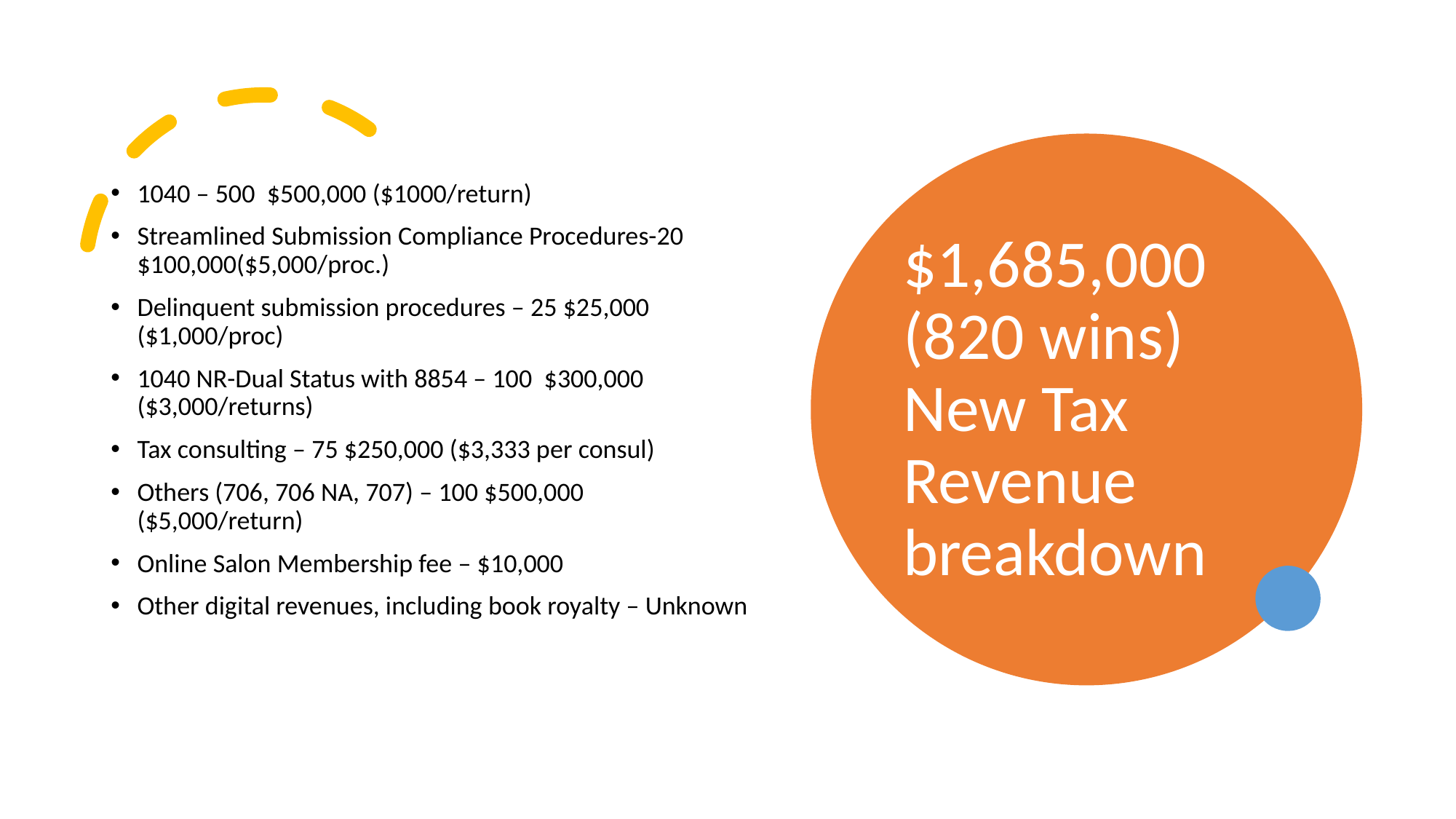

# $1,685,000 (820 wins) New Tax Revenue breakdown
1040 – 500  $500,000 ($1000/return)
Streamlined Submission Compliance Procedures-20  $100,000($5,000/proc.)
Delinquent submission procedures – 25 $25,000 ($1,000/proc)
1040 NR-Dual Status with 8854 – 100  $300,000 ($3,000/returns)
Tax consulting – 75 $250,000 ($3,333 per consul)
Others (706, 706 NA, 707) – 100 $500,000 ($5,000/return)
Online Salon Membership fee – $10,000
Other digital revenues, including book royalty – Unknown